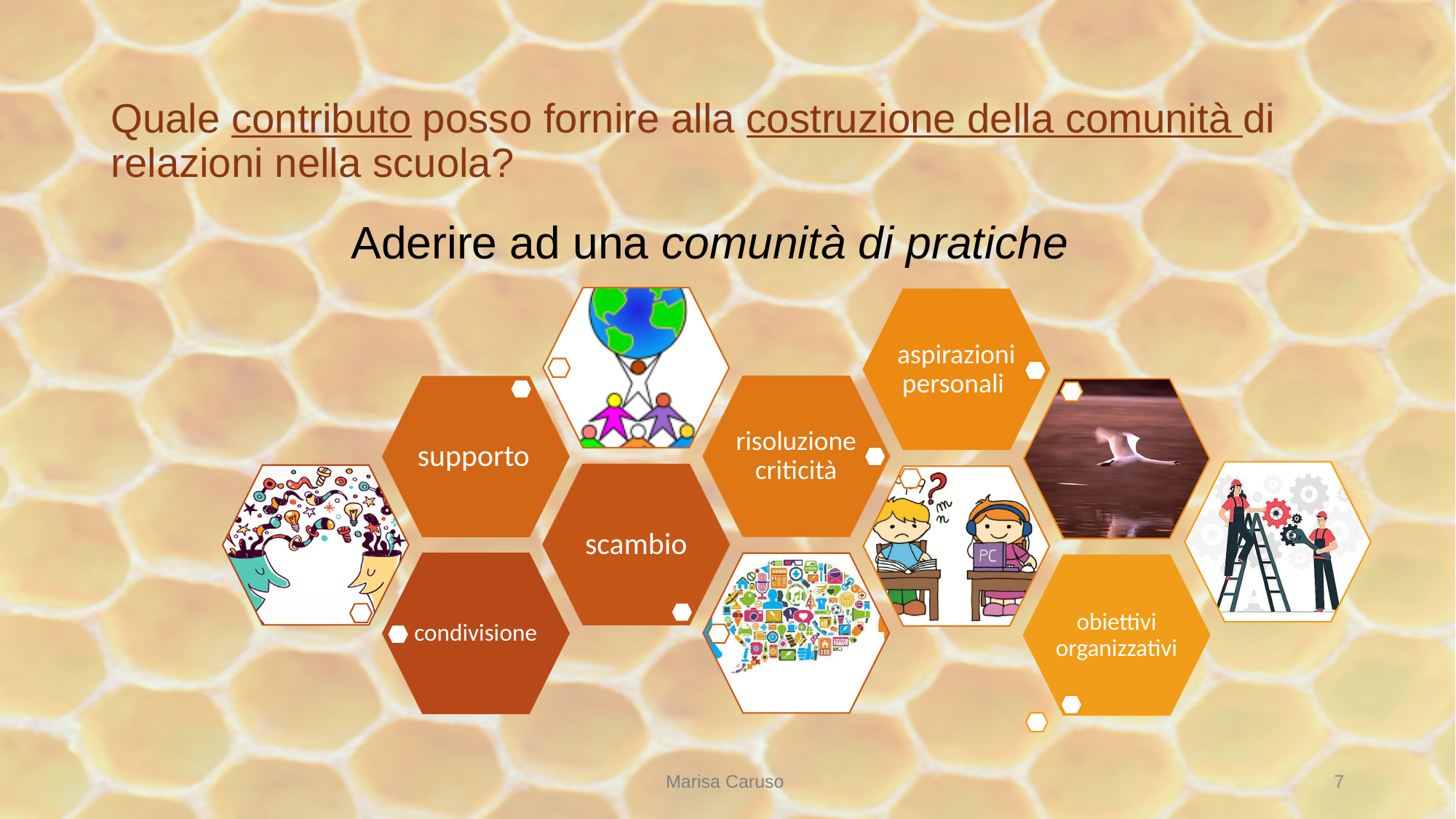

# Quale contributo posso fornire alla costruzione della comunità di relazioni nella scuola?
Aderire ad una comunità di pratiche
condivisione
scambio
supporto
risoluzione criticità
aspirazioni personali
obiettivi organizzativi
Marisa Caruso
7